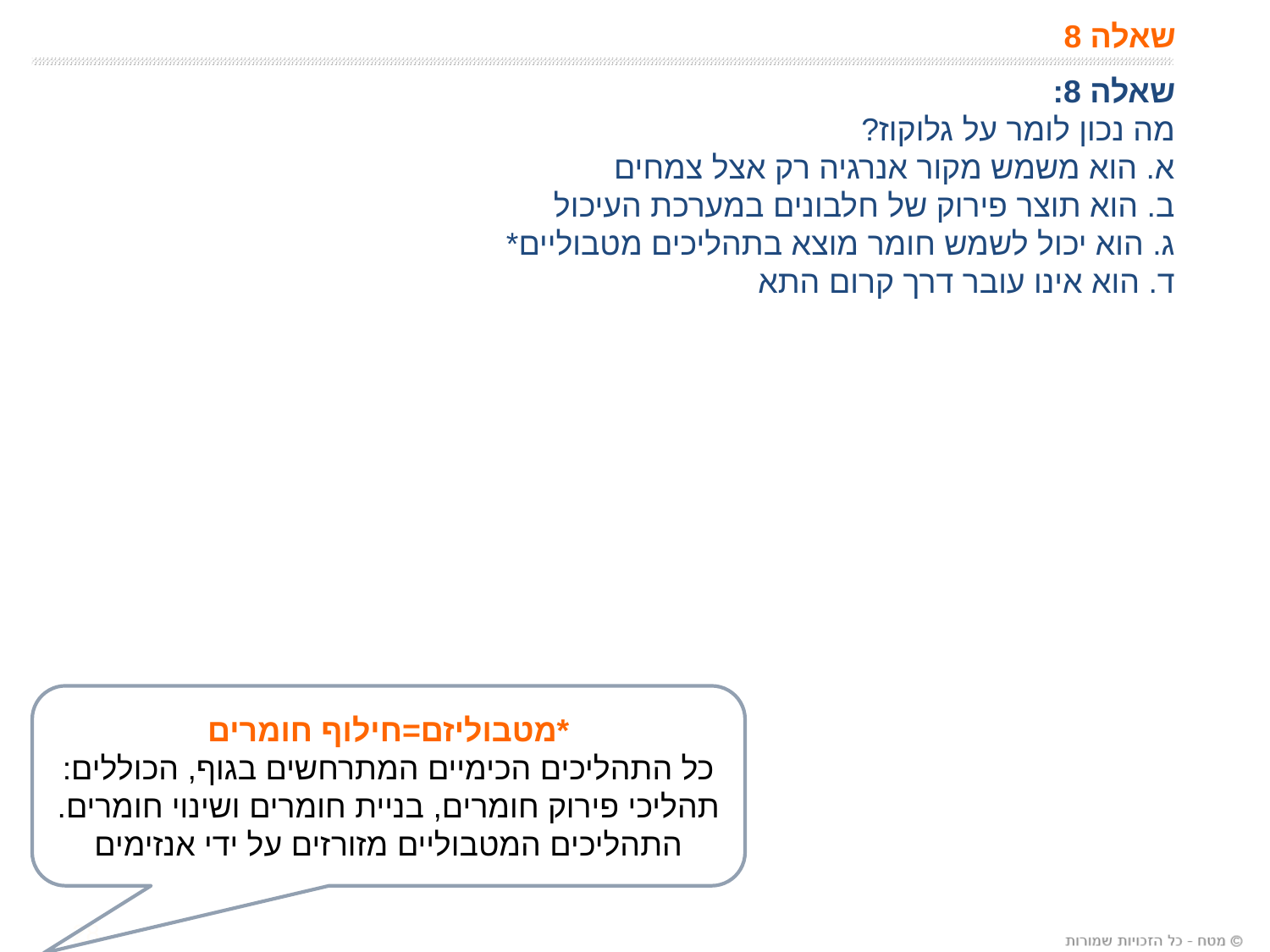

# שאלה 8

שאלה 8:
מה נכון לומר על גלוקוז?
א. הוא משמש מקור אנרגיה רק אצל צמחים
ב. הוא תוצר פירוק של חלבונים במערכת העיכול
ג. הוא יכול לשמש חומר מוצא בתהליכים מטבוליים*
ד. הוא אינו עובר דרך קרום התא
*מטבוליזם=חילוף חומרים
כל התהליכים הכימיים המתרחשים בגוף, הכוללים:
תהליכי פירוק חומרים, בניית חומרים ושינוי חומרים.
התהליכים המטבוליים מזורזים על ידי אנזימים
28